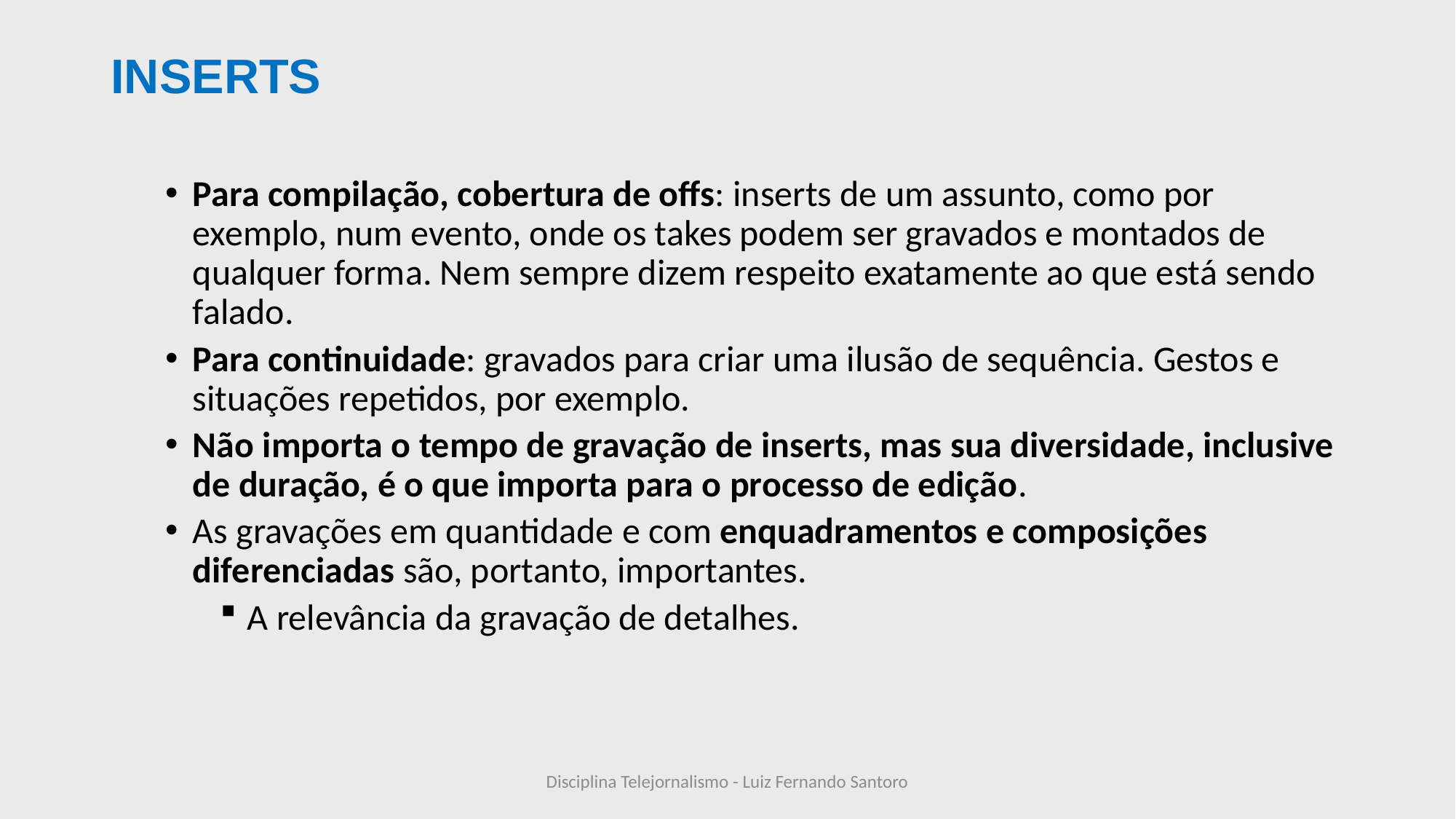

# INSERTS
Para compilação, cobertura de offs: inserts de um assunto, como por exemplo, num evento, onde os takes podem ser gravados e montados de qualquer forma. Nem sempre dizem respeito exatamente ao que está sendo falado.
Para continuidade: gravados para criar uma ilusão de sequência. Gestos e situações repetidos, por exemplo.
Não importa o tempo de gravação de inserts, mas sua diversidade, inclusive de duração, é o que importa para o processo de edição.
As gravações em quantidade e com enquadramentos e composições diferenciadas são, portanto, importantes.
A relevância da gravação de detalhes.

Disciplina Telejornalismo - Luiz Fernando Santoro
164